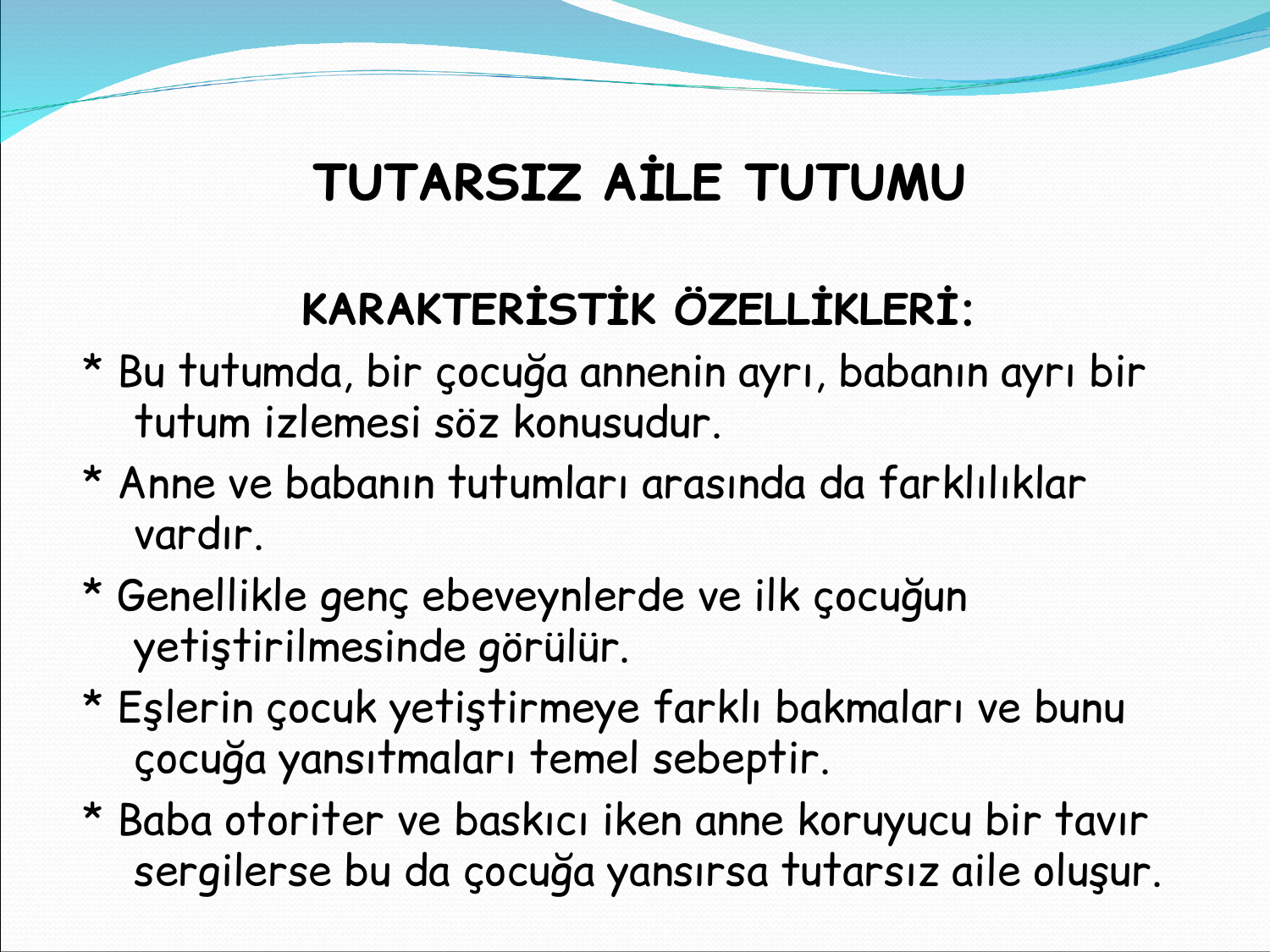

TUTARSIZ AİLE TUTUMU

KARAKTERİSTİK ÖZELLİKLERİ:
* Bu tutumda, bir çocuğa annenin ayrı, babanın ayrı bir tutum izlemesi söz konusudur.
* Anne ve babanın tutumları arasında da farklılıklar vardır.
* Genellikle genç ebeveynlerde ve ilk çocuğun yetiştirilmesinde görülür.
* Eşlerin çocuk yetiştirmeye farklı bakmaları ve bunu çocuğa yansıtmaları temel sebeptir.
* Baba otoriter ve baskıcı iken anne koruyucu bir tavır sergilerse bu da çocuğa yansırsa tutarsız aile oluşur.